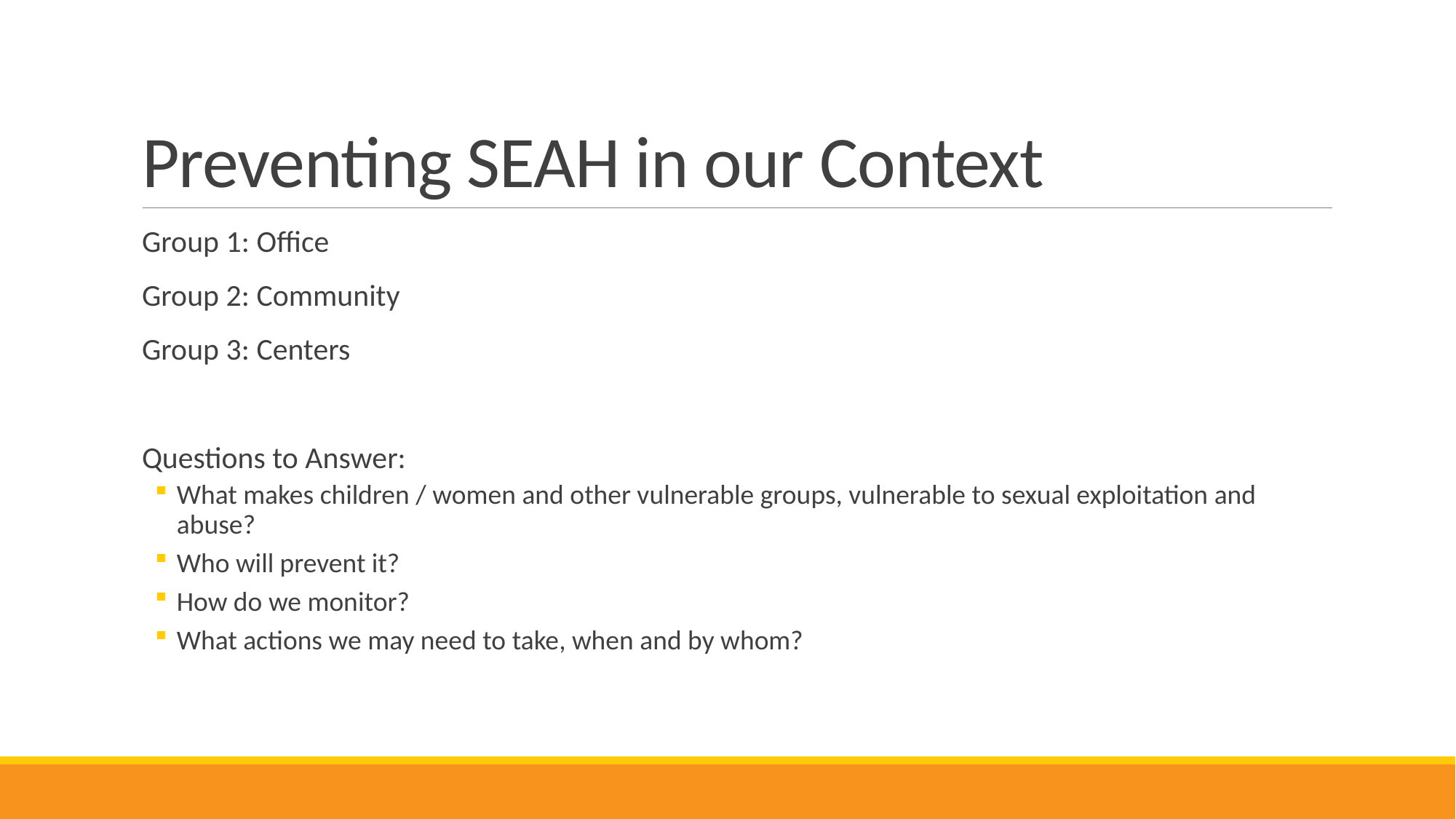

# Preventing SEAH in our Context
Group 1: Office
Group 2: Community
Group 3: Centers

Questions to Answer:
What makes children / women and other vulnerable groups, vulnerable to sexual exploitation and abuse?
Who will prevent it?
How do we monitor?
What actions we may need to take, when and by whom?